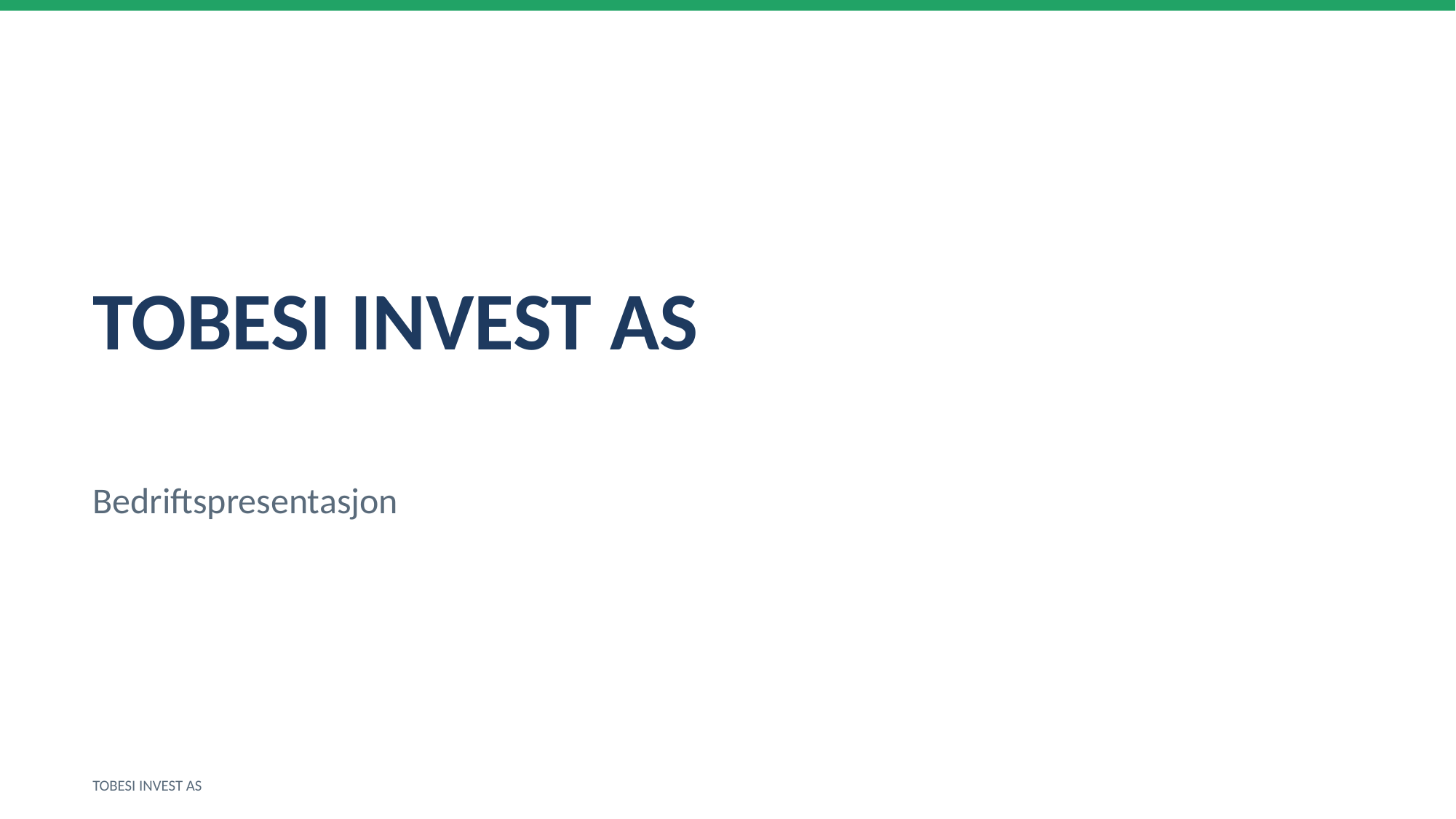

TOBESI INVEST AS
Bedriftspresentasjon
TOBESI INVEST AS